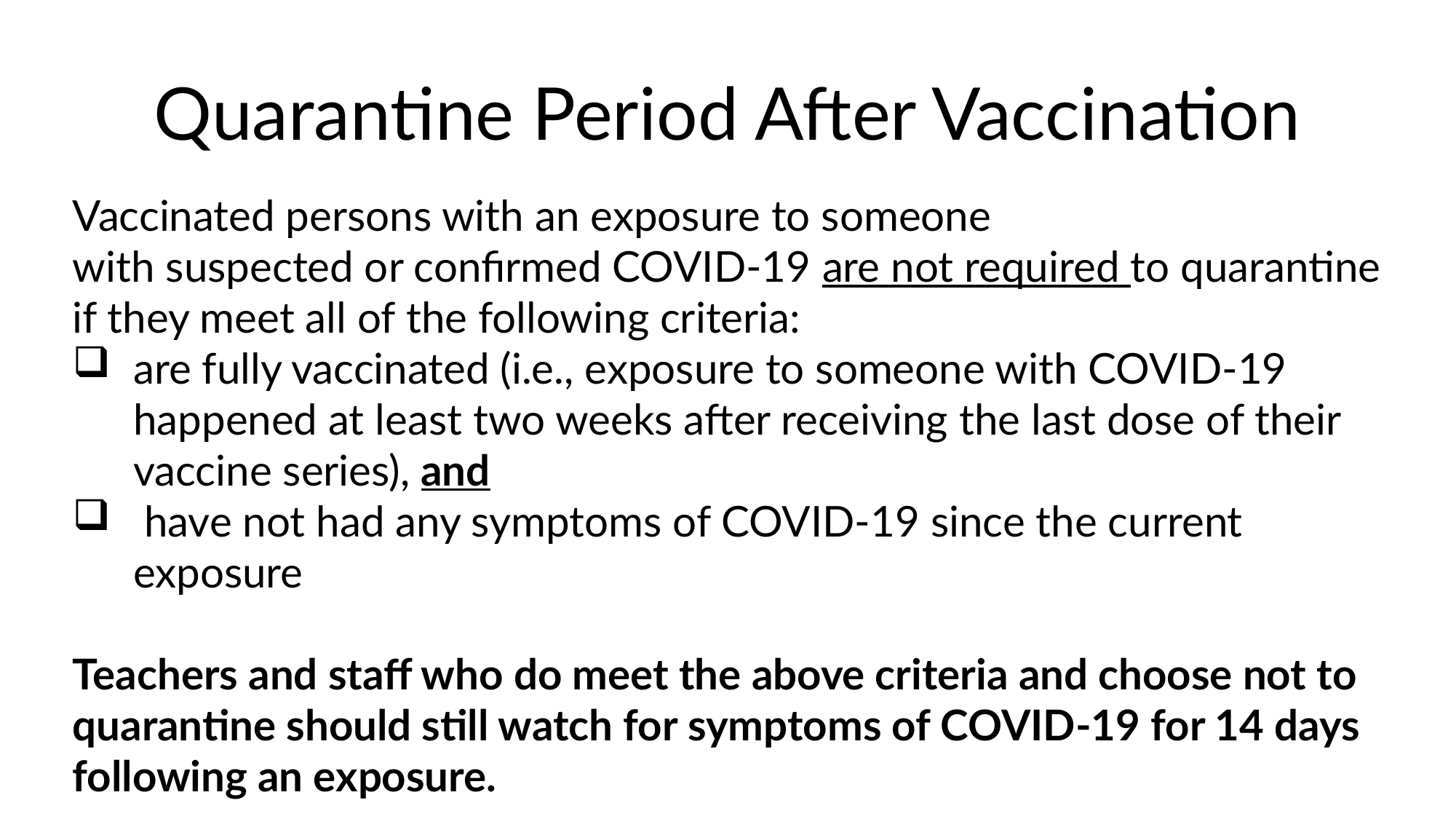

# Quarantine Period After Vaccination
Vaccinated persons with an exposure to someone
with suspected or confirmed COVID-19 are not required to quarantine if they meet all of the following criteria:
are fully vaccinated (i.e., exposure to someone with COVID-19 happened at least two weeks after receiving the last dose of their vaccine series), and
 have not had any symptoms of COVID-19 since the current exposure

Teachers and staff who do meet the above criteria and choose not to quarantine should still watch for symptoms of COVID-19 for 14 days following an exposure.